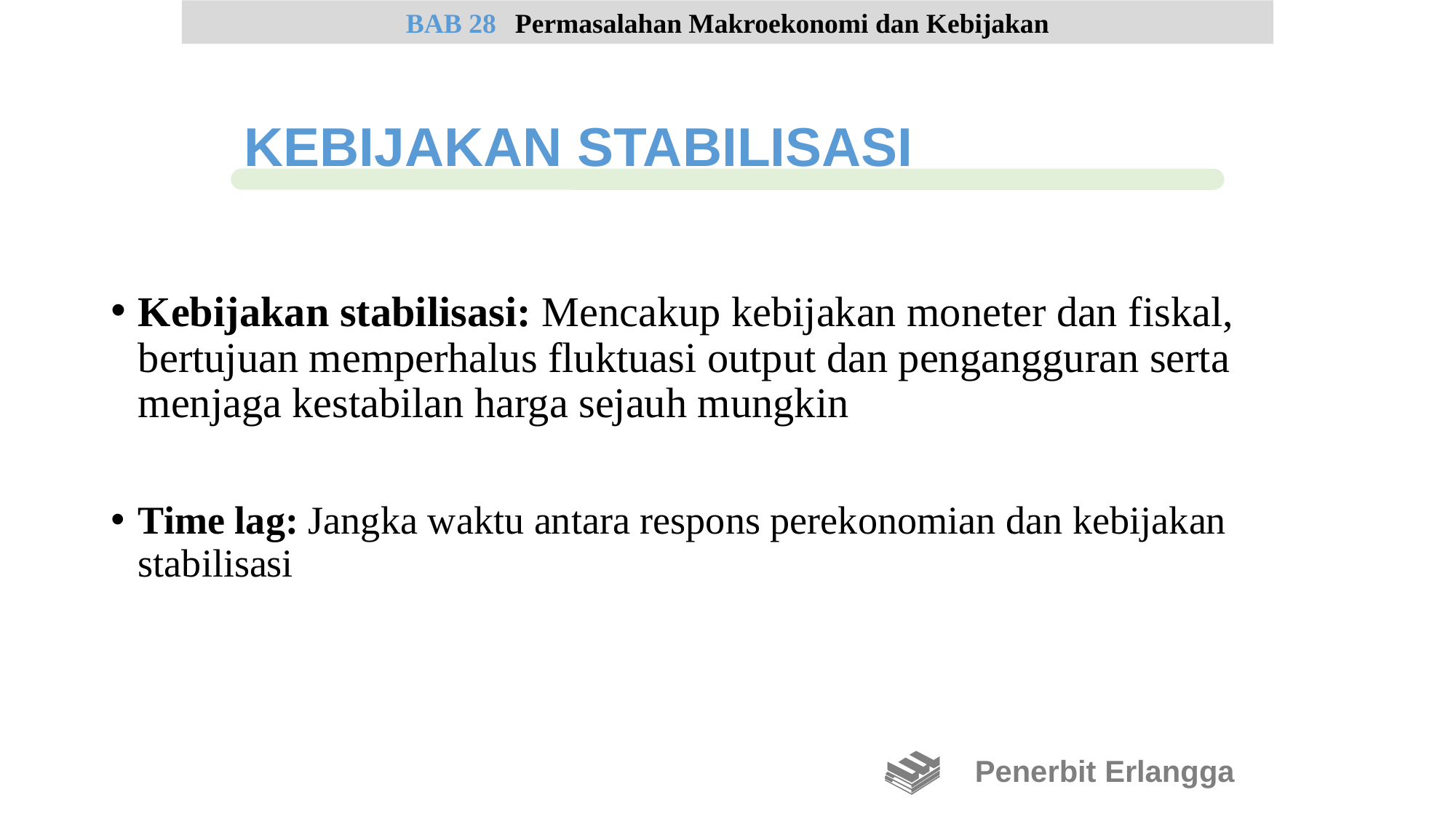

Kebijakan stabilisasi: Mencakup kebijakan moneter dan fiskal, bertujuan memperhalus fluktuasi output dan pengangguran serta menjaga kestabilan harga sejauh mungkin

Time lag: Jangka waktu antara respons perekonomian dan kebijakan stabilisasi
BAB 28	Permasalahan Makroekonomi dan Kebijakan
KEBIJAKAN STABILISASI
Penerbit Erlangga